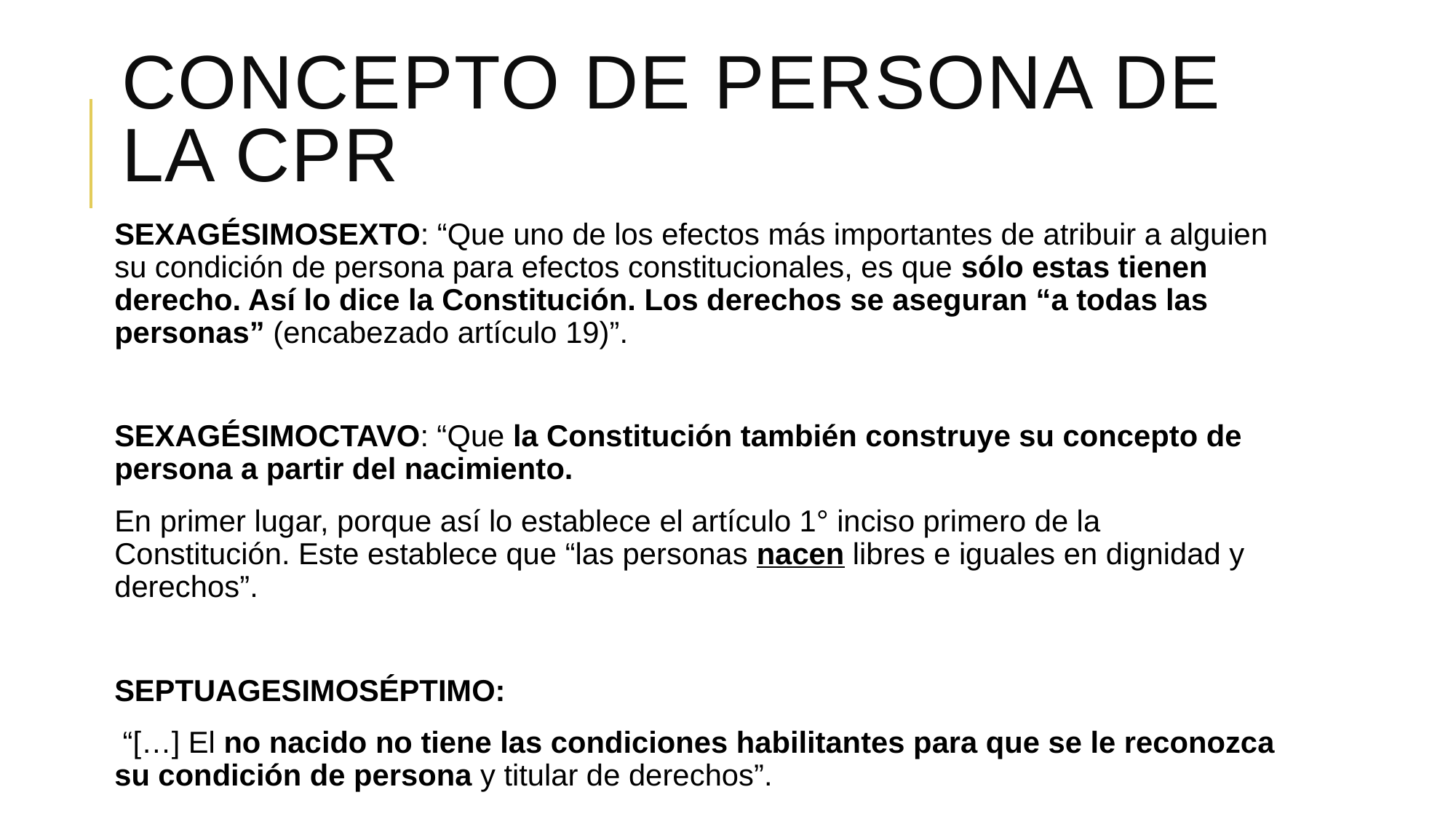

# CONCEPTO DE PERSONA DE LA CPR
SEXAGÉSIMOSEXTO: “Que uno de los efectos más importantes de atribuir a alguien su condición de persona para efectos constitucionales, es que sólo estas tienen derecho. Así lo dice la Constitución. Los derechos se aseguran “a todas las personas” (encabezado artículo 19)”.

SEXAGÉSIMOCTAVO: “Que la Constitución también construye su concepto de persona a partir del nacimiento.
En primer lugar, porque así lo establece el artículo 1° inciso primero de la Constitución. Este establece que “las personas nacen libres e iguales en dignidad y derechos”.

SEPTUAGESIMOSÉPTIMO:
 “[…] El no nacido no tiene las condiciones habilitantes para que se le reconozca su condición de persona y titular de derechos”.